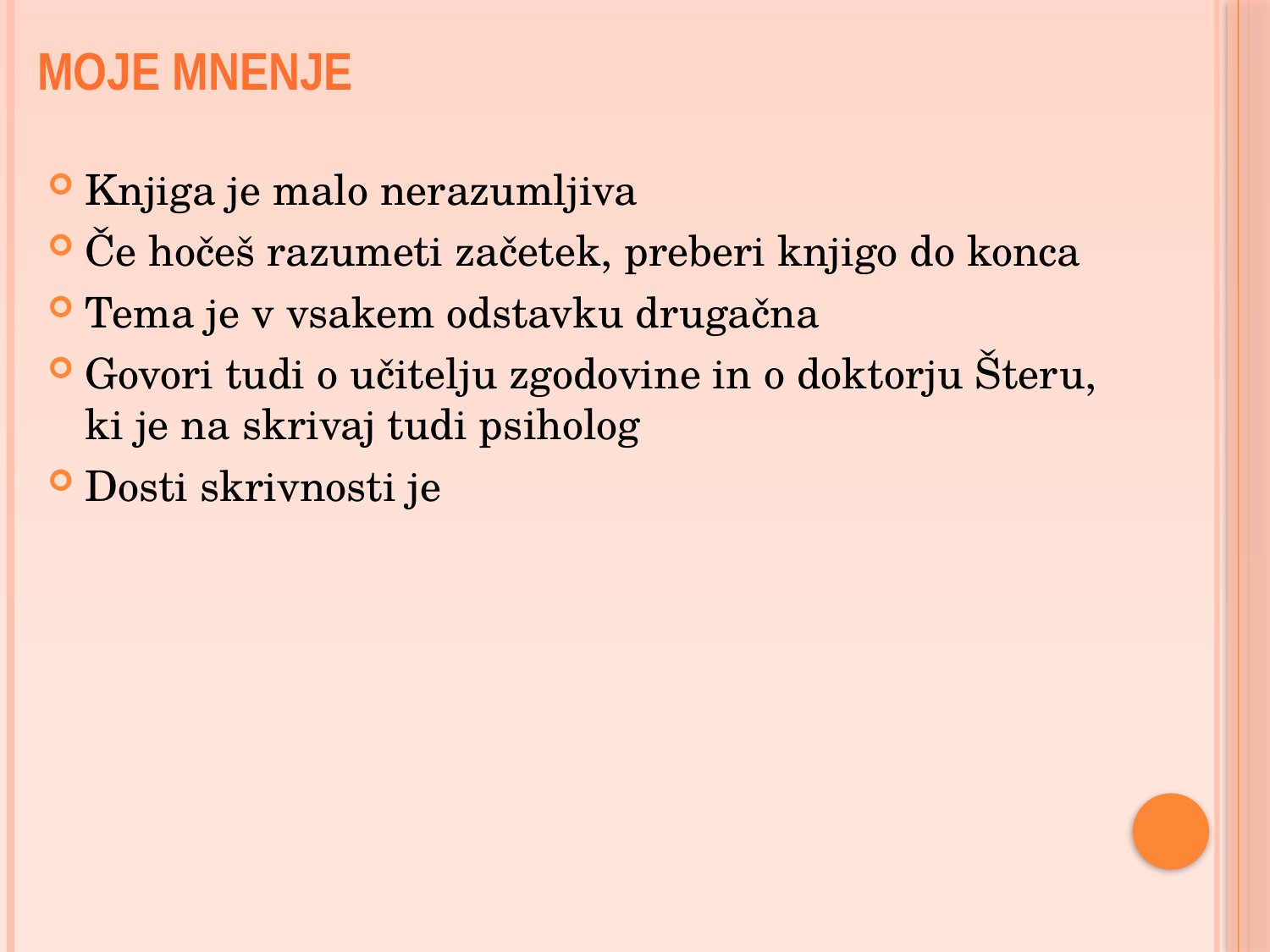

# Moje mnenje
Knjiga je malo nerazumljiva
Če hočeš razumeti začetek, preberi knjigo do konca
Tema je v vsakem odstavku drugačna
Govori tudi o učitelju zgodovine in o doktorju Šteru, ki je na skrivaj tudi psiholog
Dosti skrivnosti je